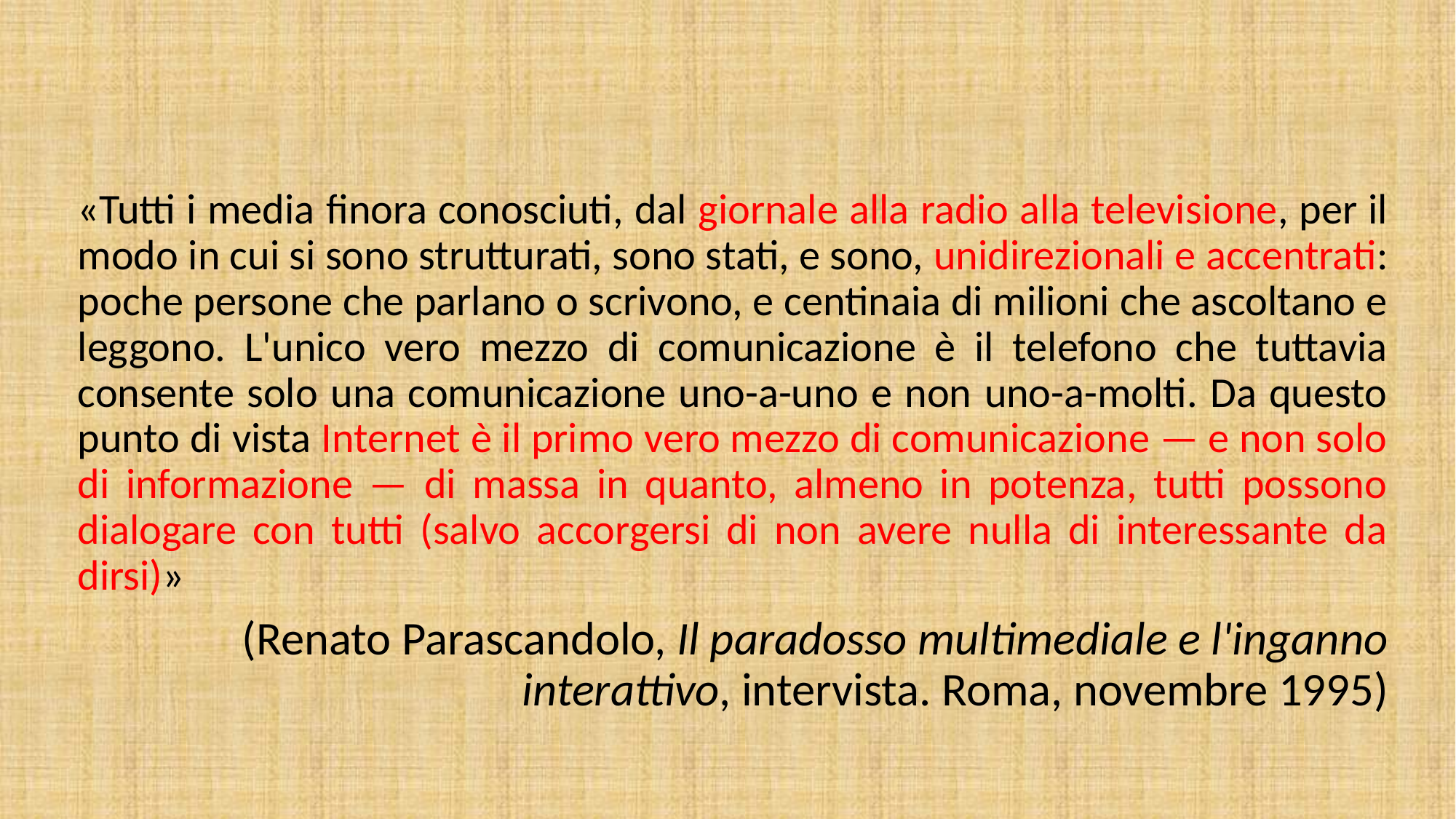

«Tutti i media finora conosciuti, dal giornale alla radio alla televisione, per il modo in cui si sono strutturati, sono stati, e sono, unidirezionali e accentrati: poche persone che parlano o scrivono, e centinaia di milioni che ascoltano e leggono. L'unico vero mezzo di comunicazione è il telefono che tuttavia consente solo una comunicazione uno-a-uno e non uno-a-molti. Da questo punto di vista Internet è il primo vero mezzo di comunicazione — e non solo di informazione — di massa in quanto, almeno in potenza, tutti possono dialogare con tutti (salvo accorgersi di non avere nulla di interessante da dirsi)»
(Renato Parascandolo, Il paradosso multimediale e l'inganno interattivo, intervista. Roma, novembre 1995)